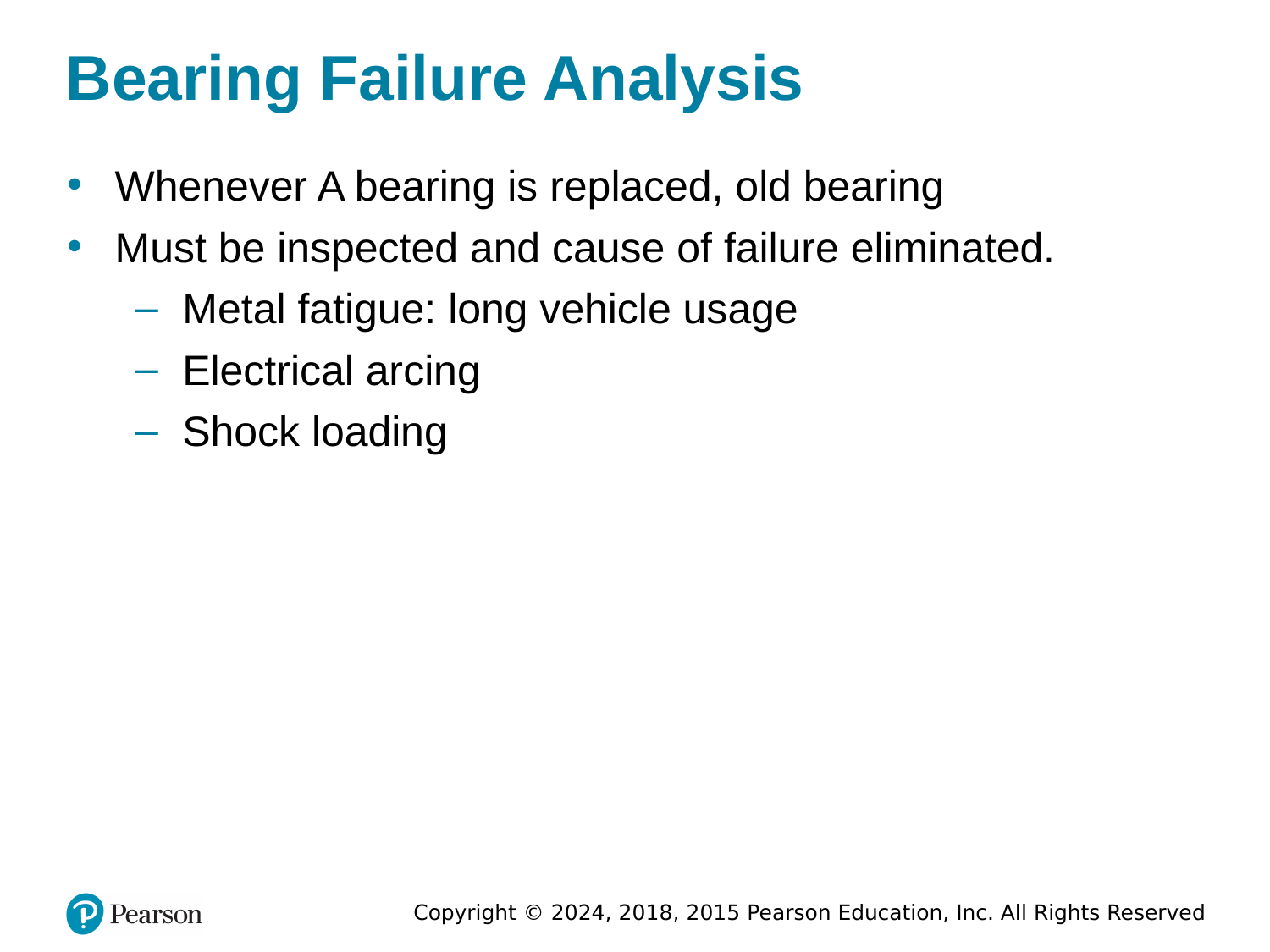

# Bearing Failure Analysis
Whenever A bearing is replaced, old bearing
Must be inspected and cause of failure eliminated.
Metal fatigue: long vehicle usage
Electrical arcing
Shock loading